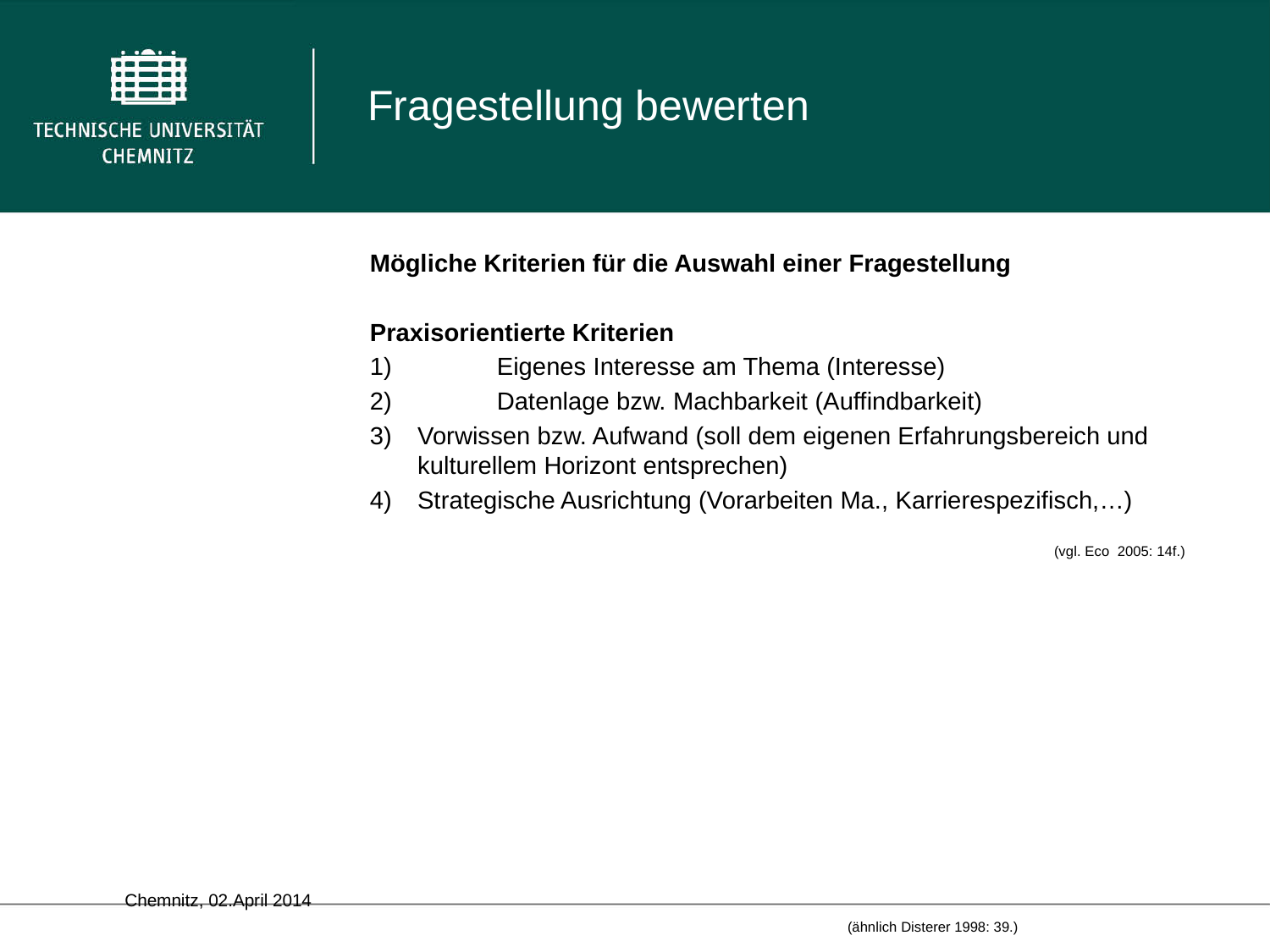

Fragestellung bewerten
Mögliche Kriterien für die Auswahl einer Fragestellung

Praxisorientierte Kriterien
1) 	Eigenes Interesse am Thema (Interesse)
2) 	Datenlage bzw. Machbarkeit (Auffindbarkeit)
Vorwissen bzw. Aufwand (soll dem eigenen Erfahrungsbereich und 	kulturellem Horizont entsprechen)
Strategische Ausrichtung (Vorarbeiten Ma., Karrierespezifisch,…)

(vgl. Eco  2005: 14f.)
	Chemnitz, 02.April 2014																											16
(ähnlich Disterer 1998: 39.)